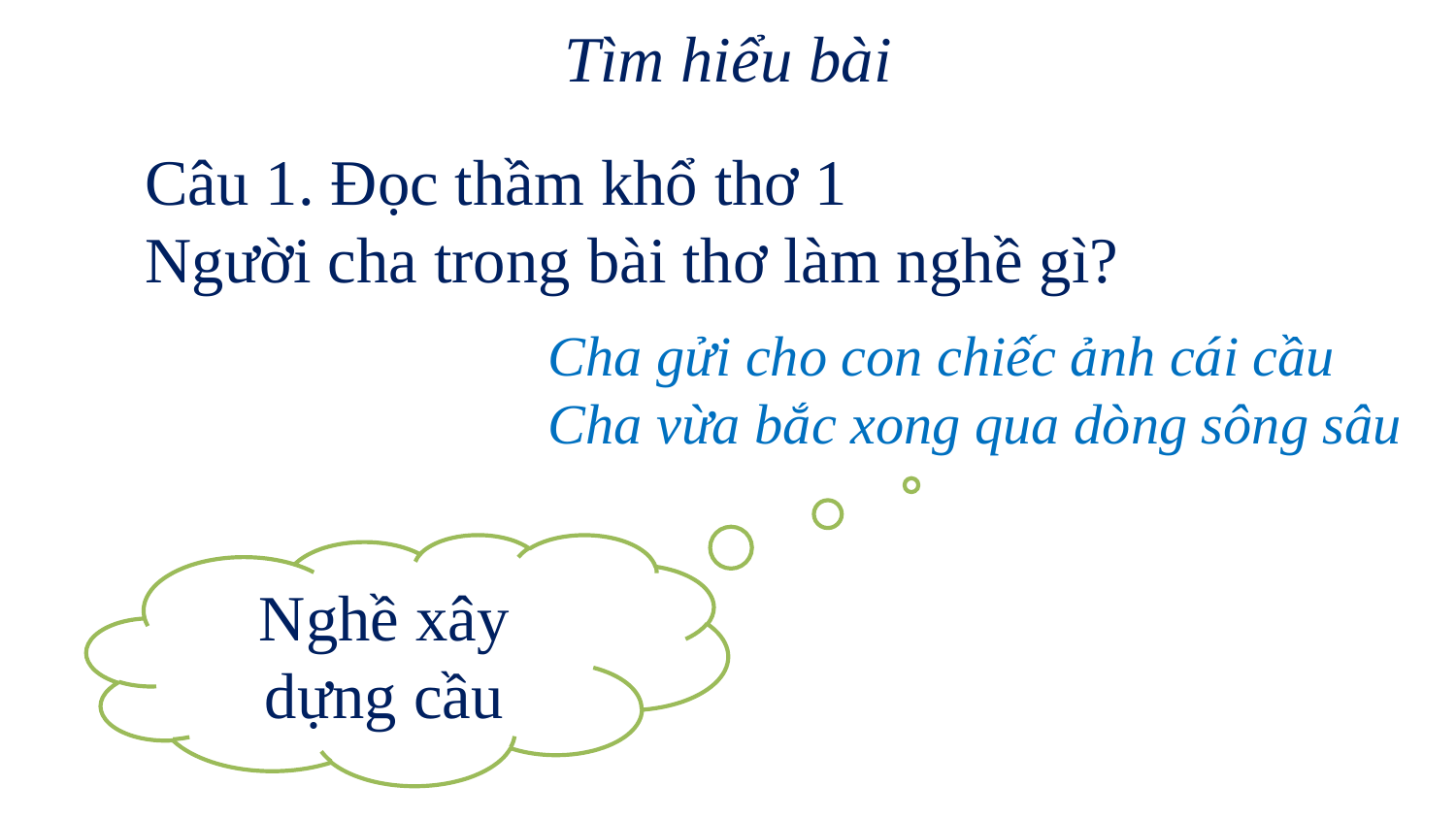

Tìm hiểu bài

Câu 1. Đọc thầm khổ thơ 1
Người cha trong bài thơ làm nghề gì?
Cha gửi cho con chiếc ảnh cái cầu
Cha vừa bắc xong qua dòng sông sâu

Nghề xây dựng cầu